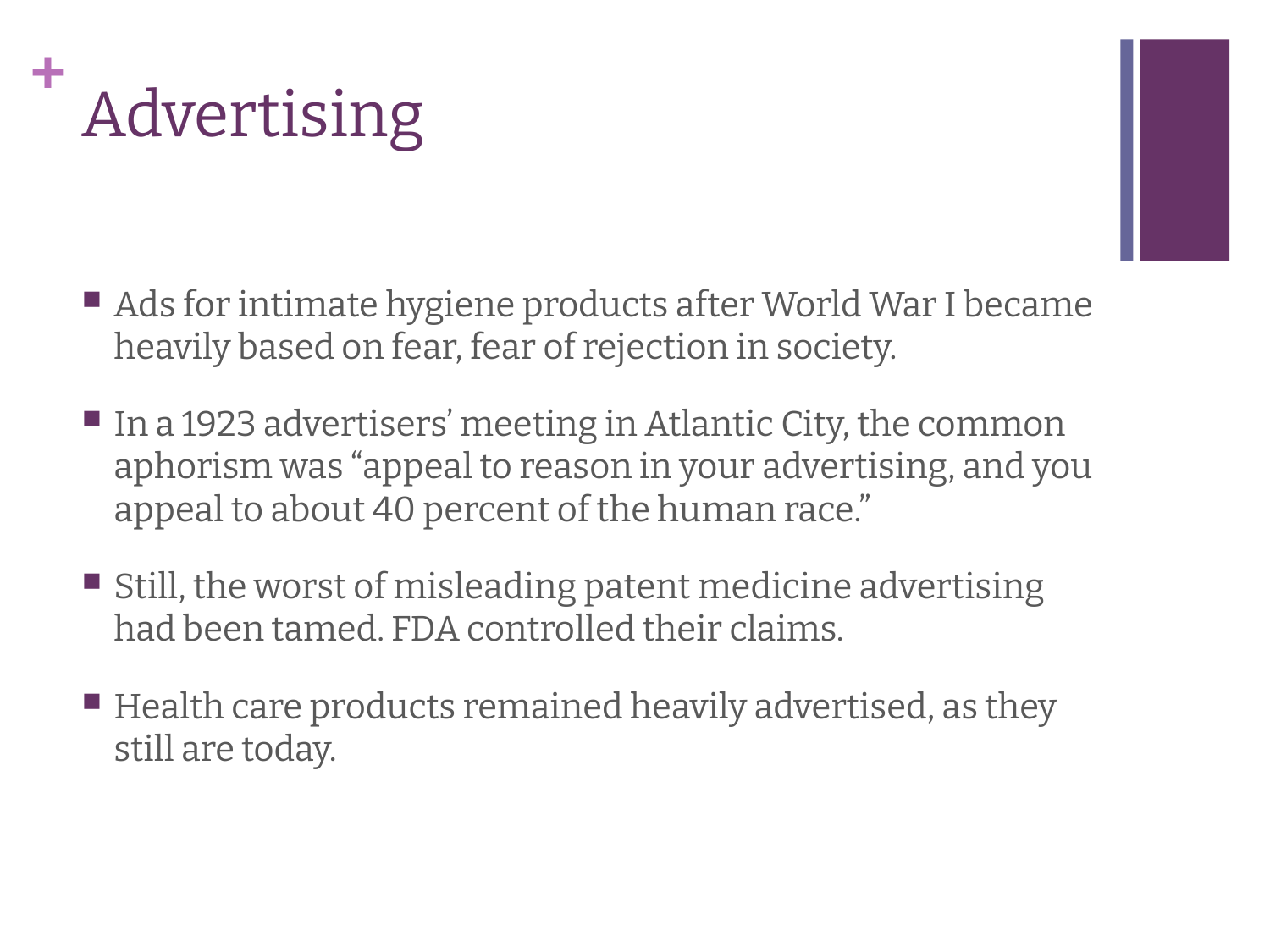

# Advertising
Ads for intimate hygiene products after World War I became heavily based on fear, fear of rejection in society.
In a 1923 advertisers’ meeting in Atlantic City, the common aphorism was “appeal to reason in your advertising, and you appeal to about 40 percent of the human race.”
Still, the worst of misleading patent medicine advertising had been tamed. FDA controlled their claims.
Health care products remained heavily advertised, as they still are today.